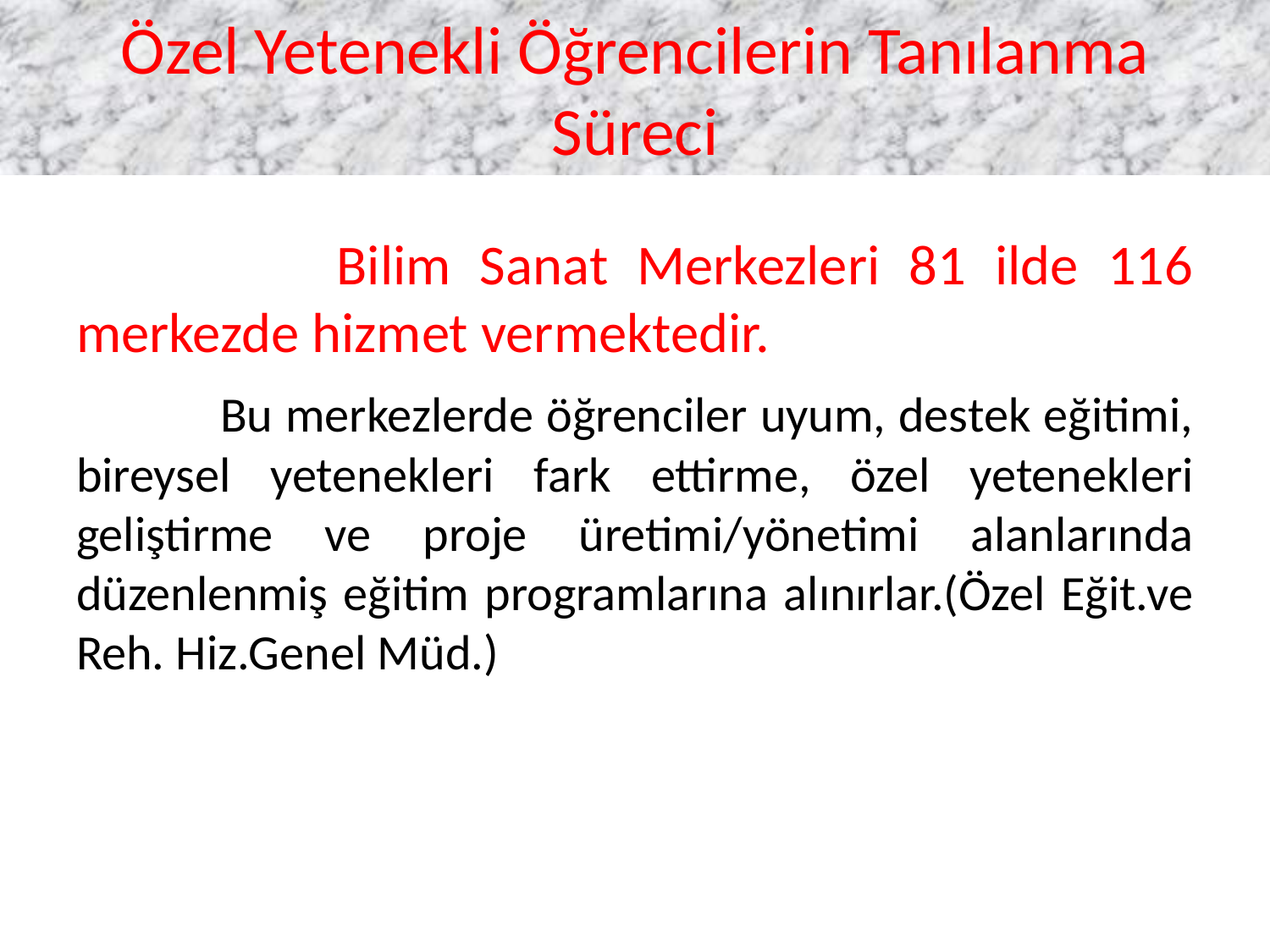

# Özel Yetenekli Öğrencilerin Tanılanma Süreci
         Bilim Sanat Merkezleri 81 ilde 116 merkezde hizmet vermektedir.
          Bu merkezlerde öğrenciler uyum, destek eğitimi, bireysel yetenekleri fark ettirme, özel yetenekleri geliştirme ve proje üretimi/yönetimi alanlarında düzenlenmiş eğitim programlarına alınırlar.(Özel Eğit.ve Reh. Hiz.Genel Müd.)